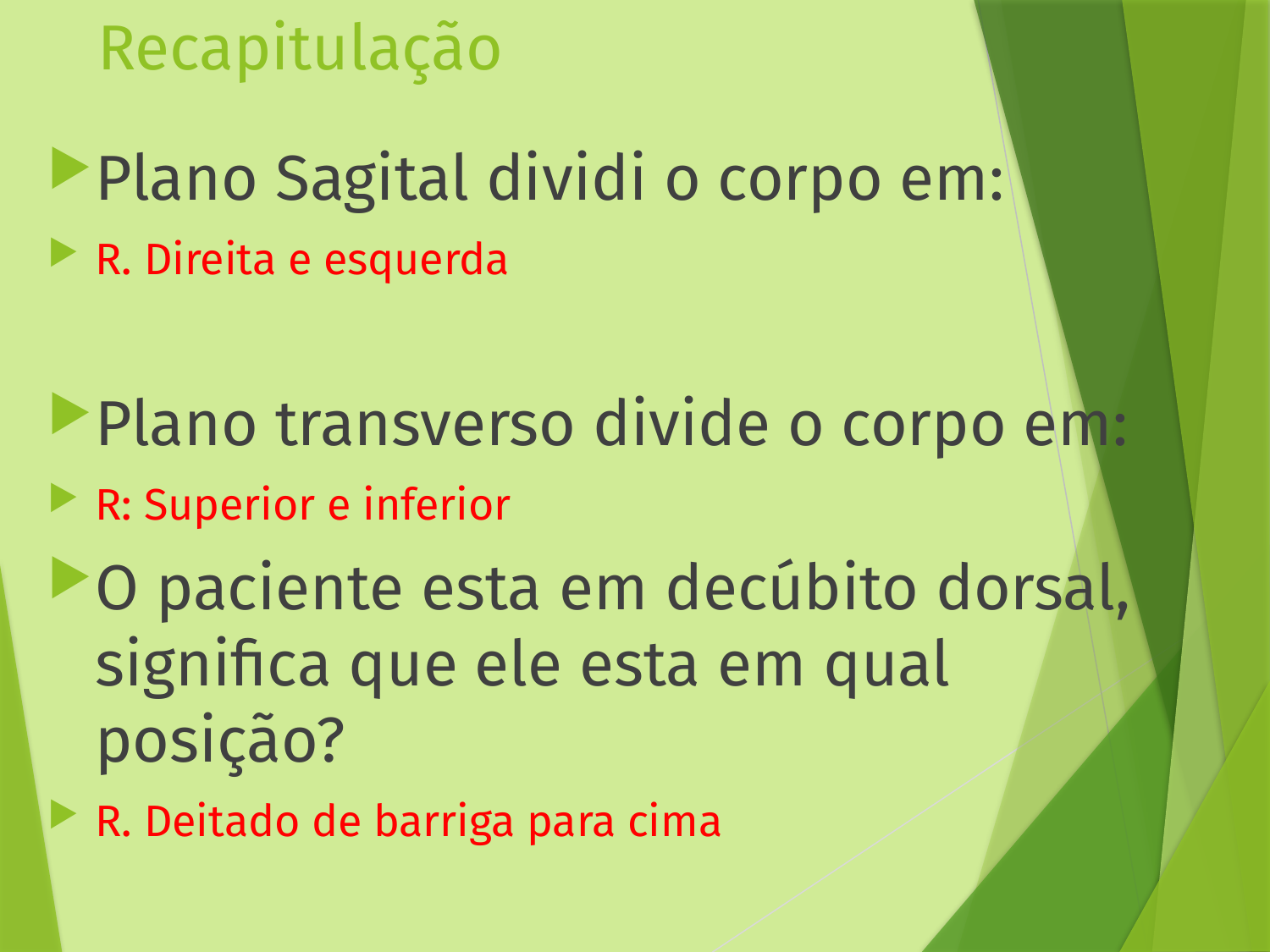

# Recapitulação
Plano Sagital dividi o corpo em:
R. Direita e esquerda

Plano transverso divide o corpo em:
R: Superior e inferior
O paciente esta em decúbito dorsal, significa que ele esta em qual posição?
R. Deitado de barriga para cima